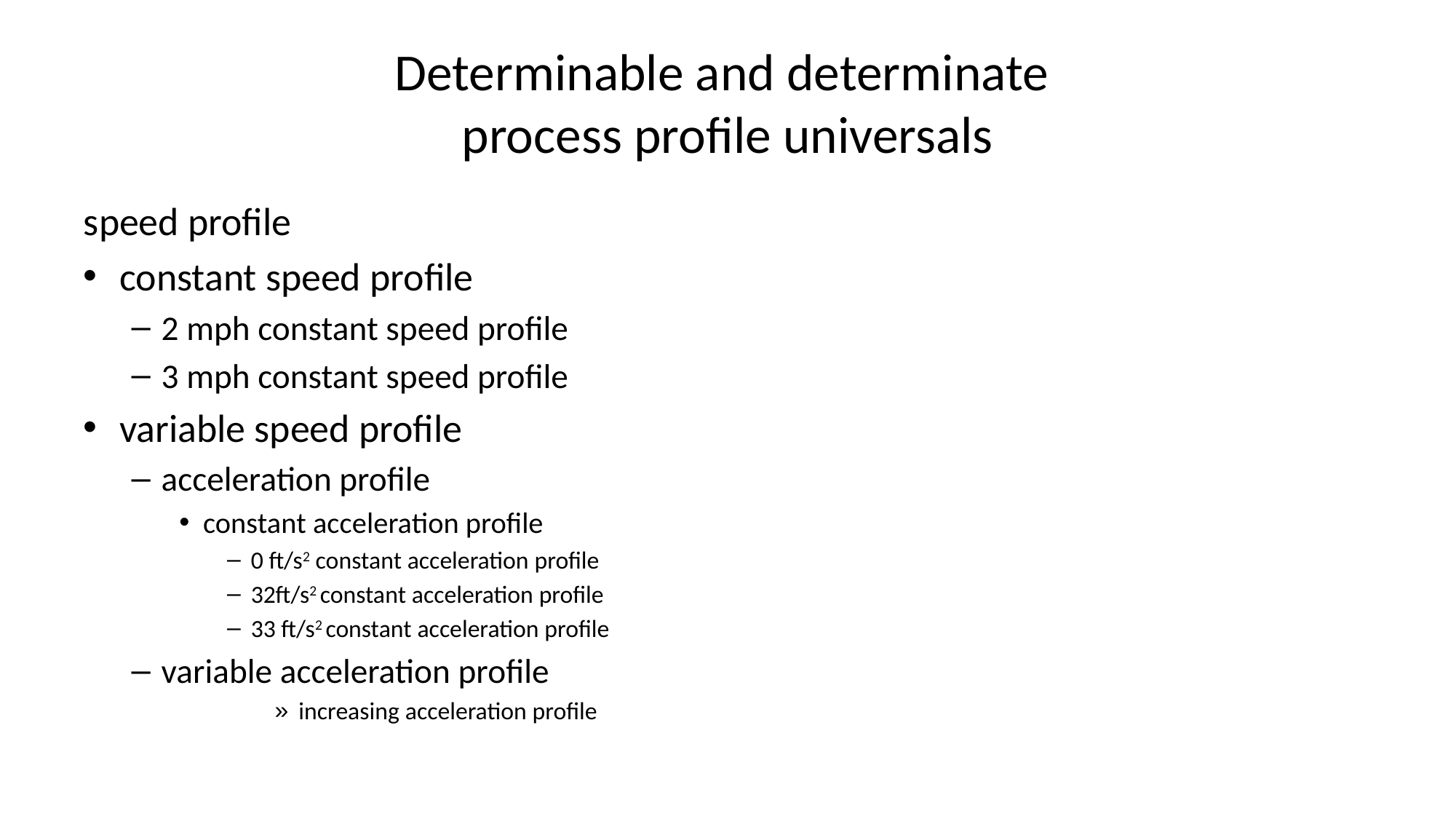

# Determinable and determinate process profile universals
speed profile
constant speed profile
2 mph constant speed profile
3 mph constant speed profile
variable speed profile
acceleration profile
constant acceleration profile
0 ft/s2 constant acceleration profile
32ft/s2 constant acceleration profile
33 ft/s2 constant acceleration profile
variable acceleration profile
increasing acceleration profile